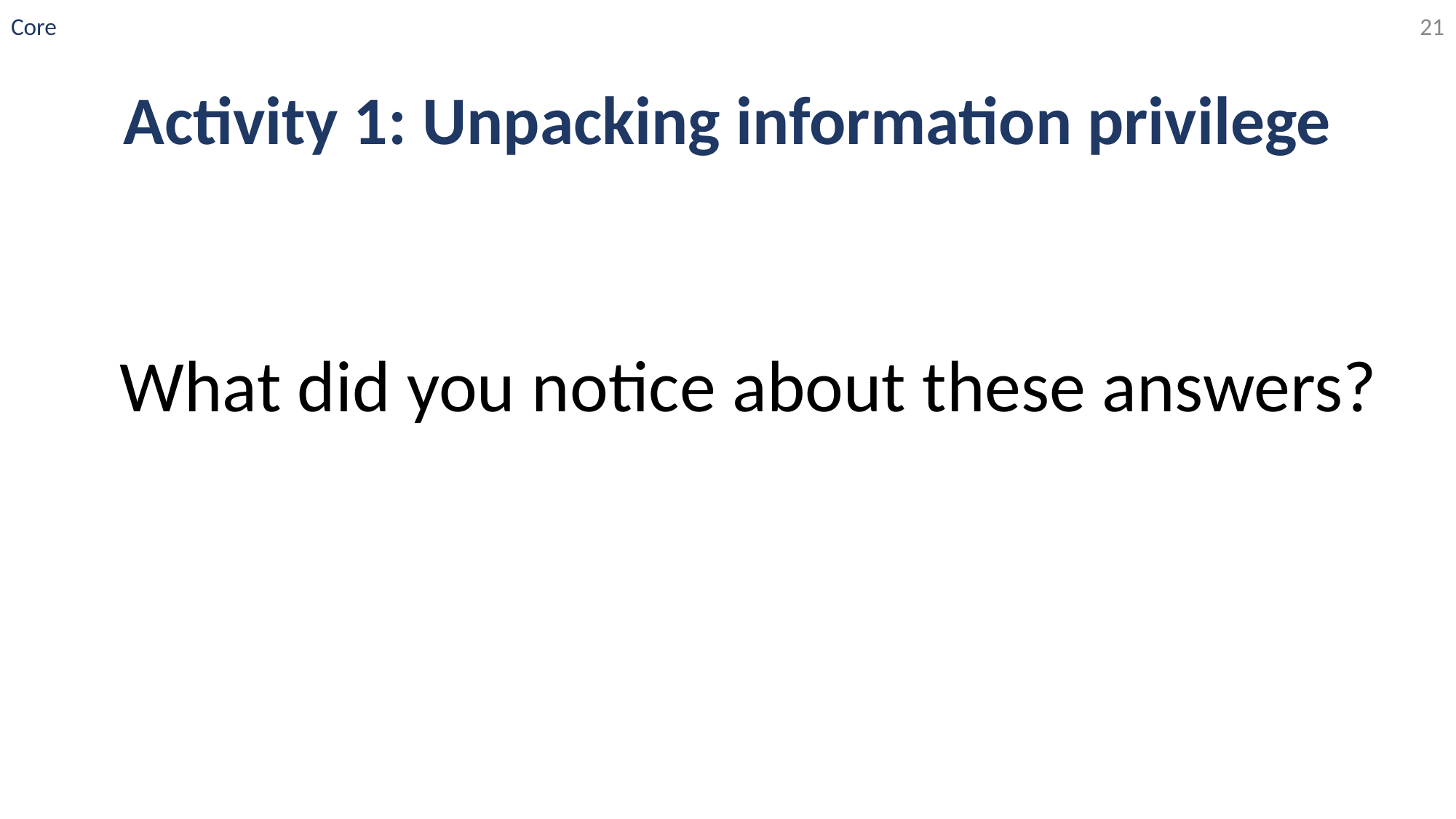

Core
21
# Activity 1: Unpacking information privilege

What did you notice about these answers?